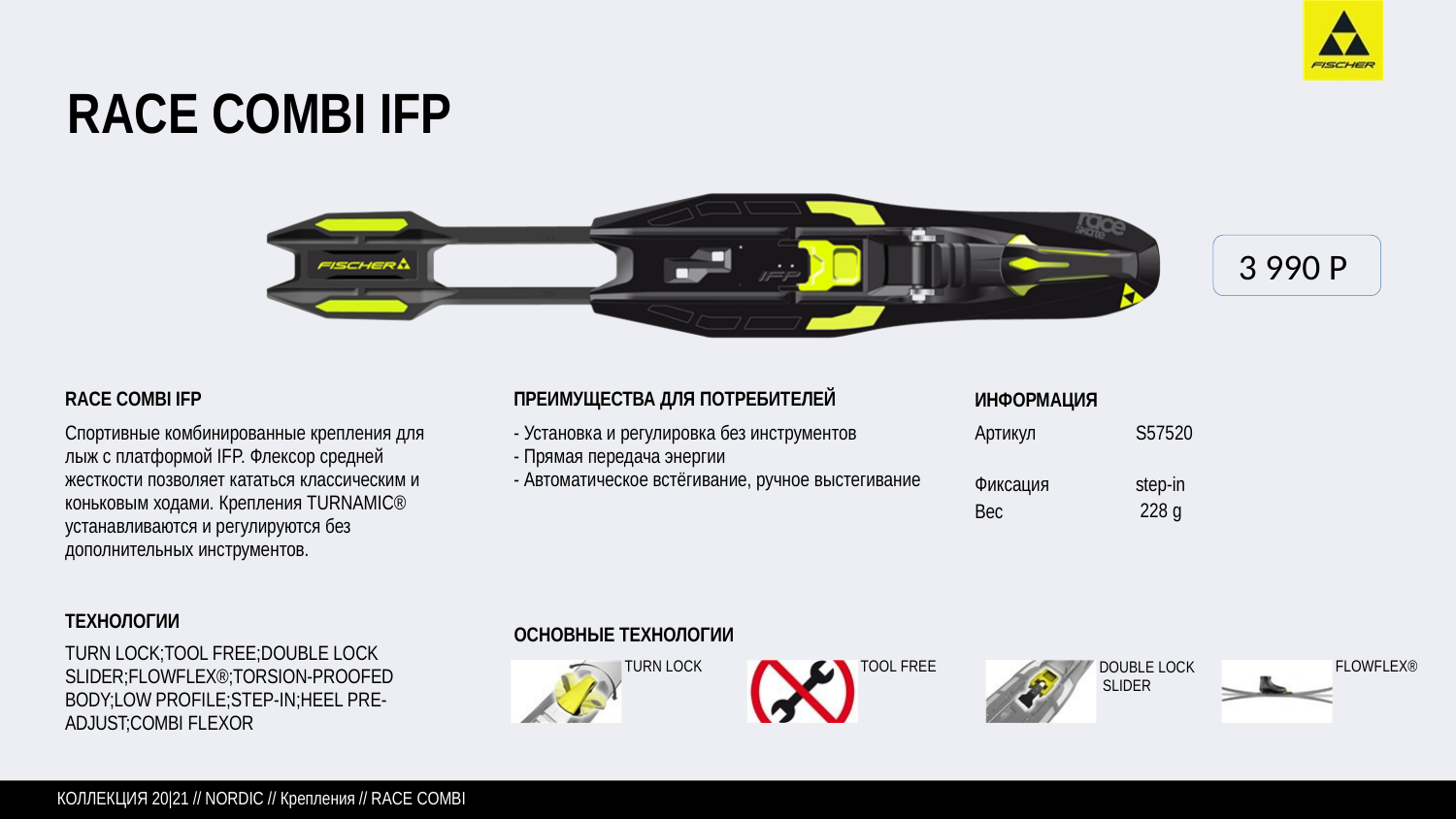

# RACE COMBI IFP

3 990 P
RACE COMBI IFP
Спортивные комбинированные крепления для лыж с платформой IFP. Флексор средней жесткости позволяет кататься классическим и коньковым ходами. Крепления TURNAMIC® устанавливаются и регулируются без дополнительных инструментов.

ТЕХНОЛОГИИ
TURN LOCK;TOOL FREE;DOUBLE LOCK  SLIDER;FLOWFLEX®;TORSION-PROOFED  BODY;LOW PROFILE;STEP-IN;HEEL PRE-  ADJUST;COMBI FLEXOR
ПРЕИМУЩЕСТВА ДЛЯ ПОТРЕБИТЕЛЕЙ
- Установка и регулировка без инструментов
- Прямая передача энергии
- Автоматическое встёгивание, ручное выстегивание
ИНФОРМАЦИЯ
Артикул
S57520
Фиксация
Вес
step-in  228 g
ОСНОВНЫЕ ТЕХНОЛОГИИ
TURN LOCK
TOOL FREE
DOUBLE LOCK  SLIDER
FLOWFLEX®

КОЛЛЕКЦИЯ 20|21 // NORDIC // Крепления // RACE COMBI